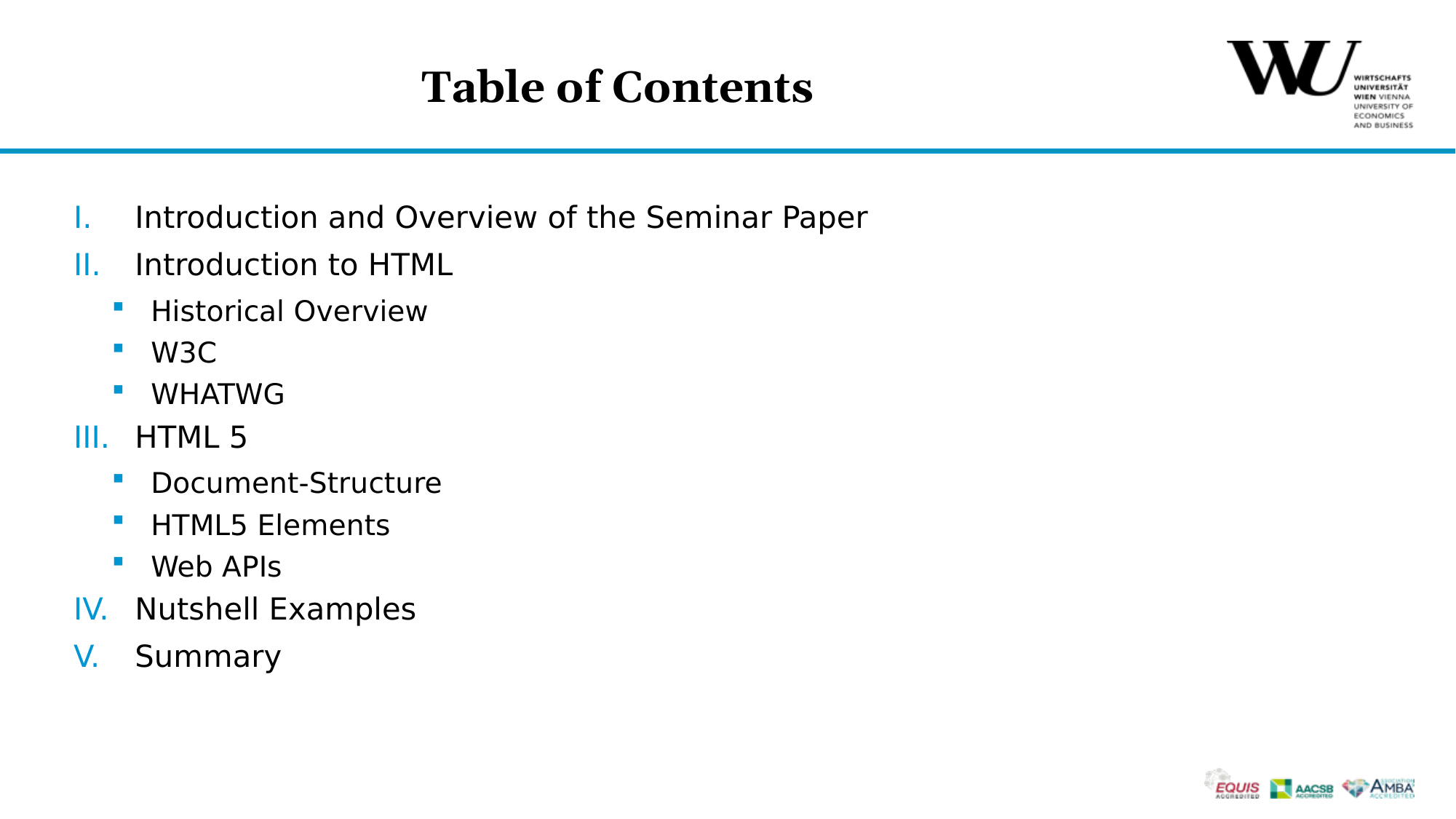

# Table of Contents
Introduction and Overview of the Seminar Paper
Introduction to HTML
Historical Overview
W3C
WHATWG
HTML 5
Document-Structure
HTML5 Elements
Web APIs
Nutshell Examples
Summary